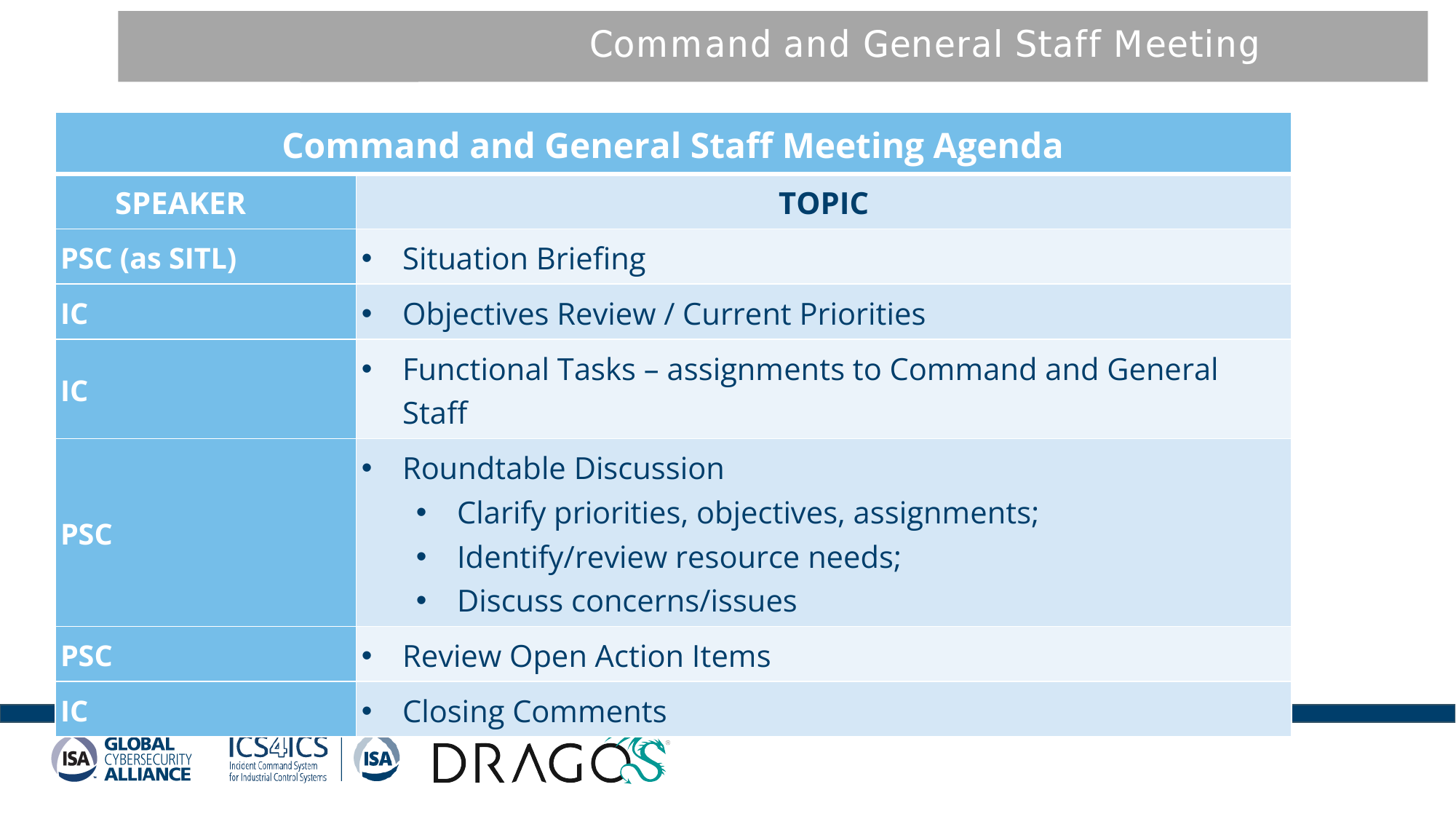

# Command and General Staff Meeting

| Command and General Staff Meeting Agenda |  |
| --- | --- |
| SPEAKER | TOPIC |
| PSC (as SITL) | Situation Briefing |
| IC | Objectives Review / Current Priorities |
| IC | Functional Tasks – assignments to Command and General Staff |
| PSC | Roundtable Discussion Clarify priorities, objectives, assignments; Identify/review resource needs; Discuss concerns/issues |
| PSC | Review Open Action Items |
| IC | Closing Comments |